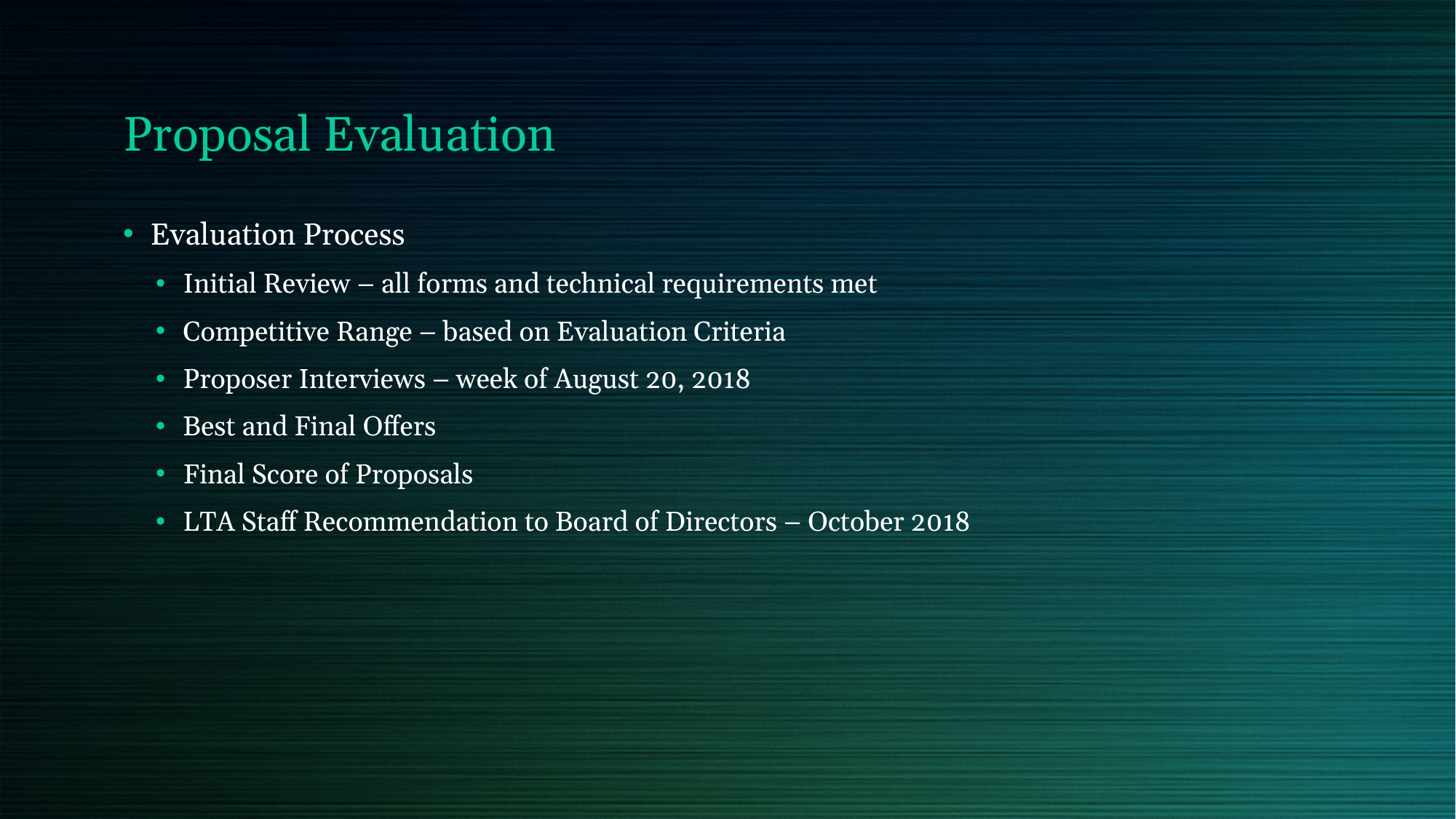

Proposal Evaluation
Evaluation Process
Initial Review – all forms and technical requirements met
Competitive Range – based on Evaluation Criteria
Proposer Interviews – week of August 20, 2018
Best and Final Offers
Final Score of Proposals
LTA Staff Recommendation to Board of Directors – October 2018